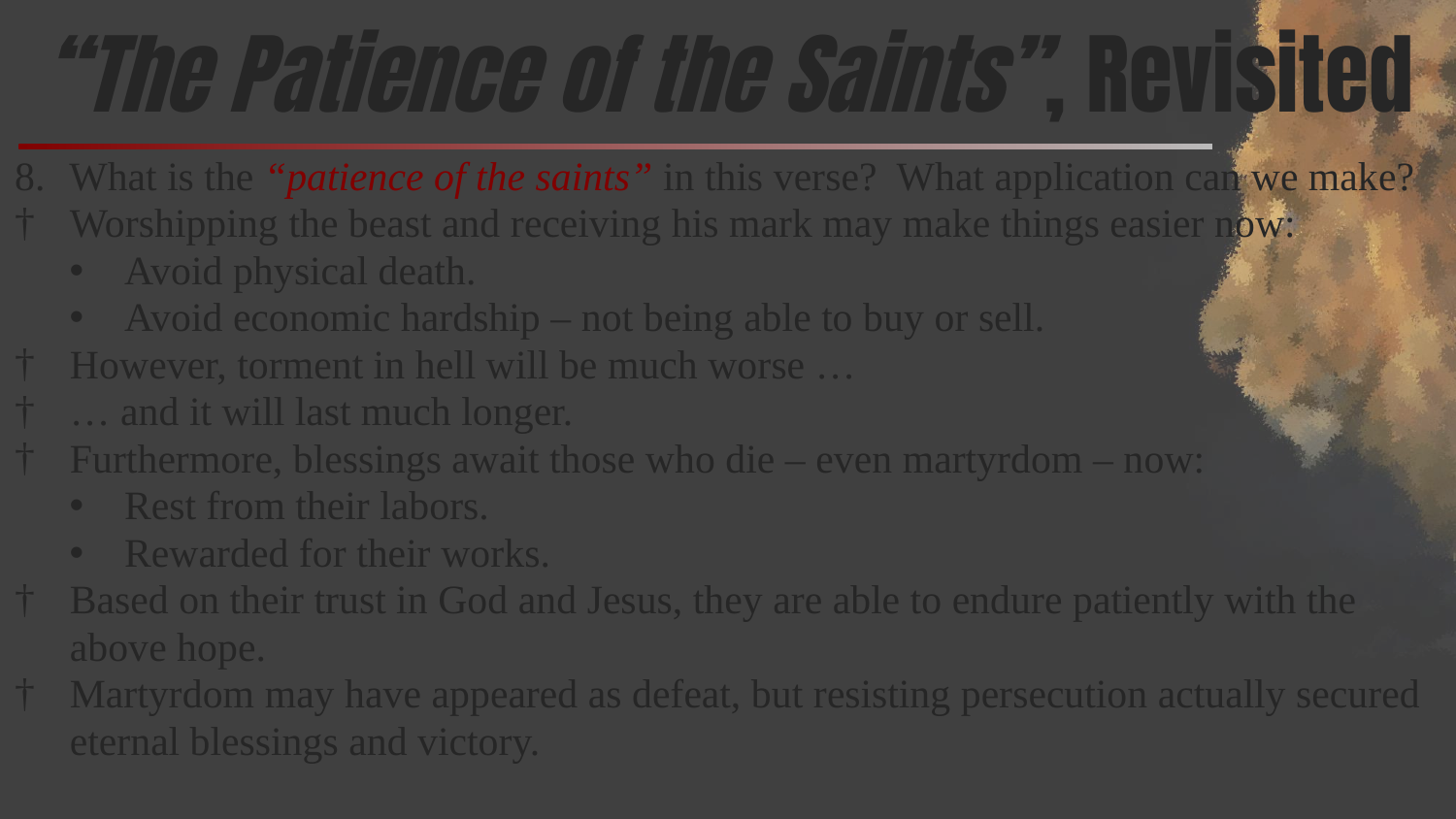

# “The Patience of the Saints”, Revisited
What is the “patience of the saints” in this verse?  What application can we make?
Worshipping the beast and receiving his mark may make things easier now:
Avoid physical death.
Avoid economic hardship – not being able to buy or sell.
However, torment in hell will be much worse …
… and it will last much longer.
Furthermore, blessings await those who die – even martyrdom – now:
Rest from their labors.
Rewarded for their works.
Based on their trust in God and Jesus, they are able to endure patiently with the above hope.
Martyrdom may have appeared as defeat, but resisting persecution actually secured eternal blessings and victory.